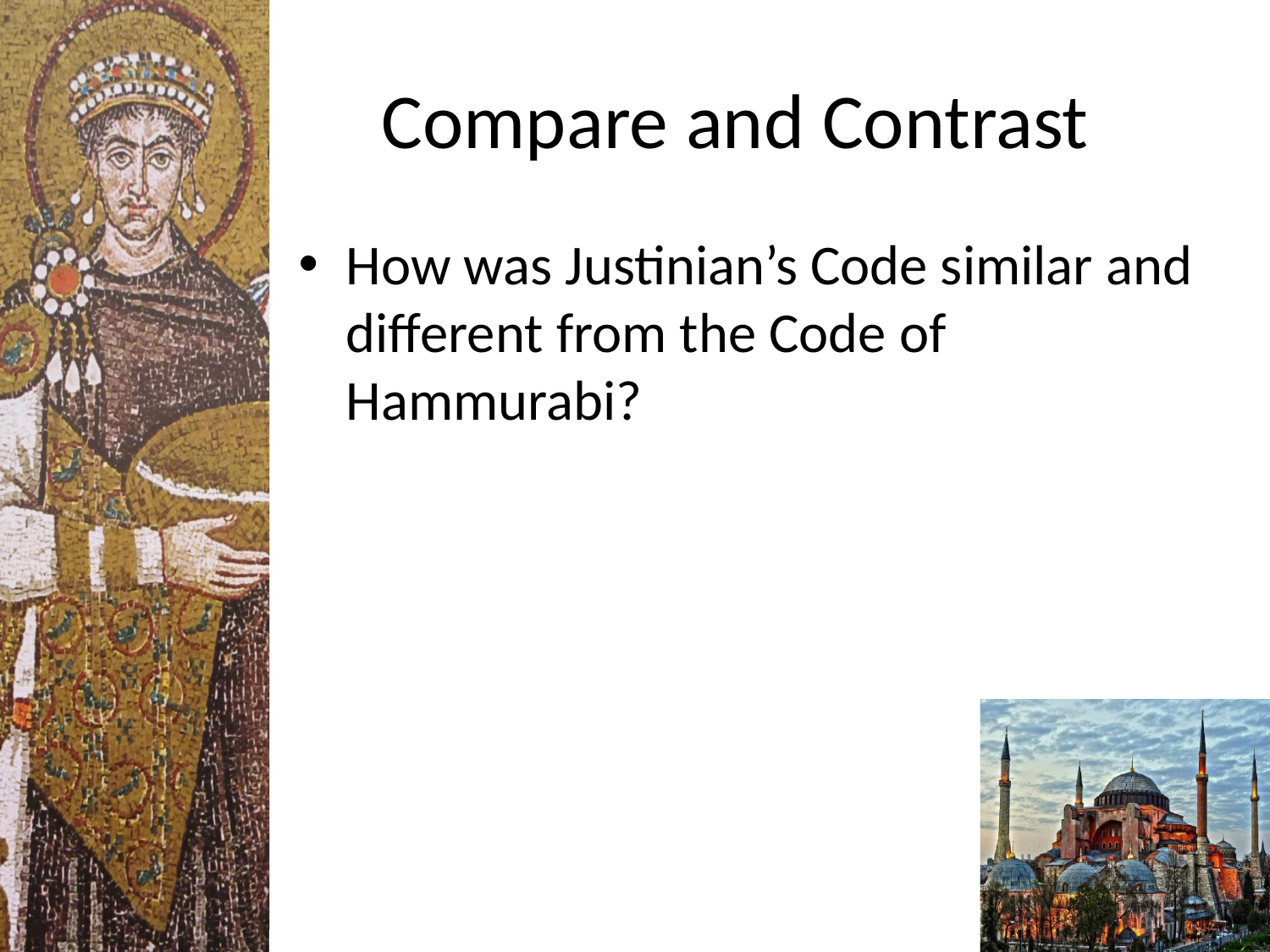

# Compare and Contrast
How was Justinian’s Code similar and different from the Code of Hammurabi?